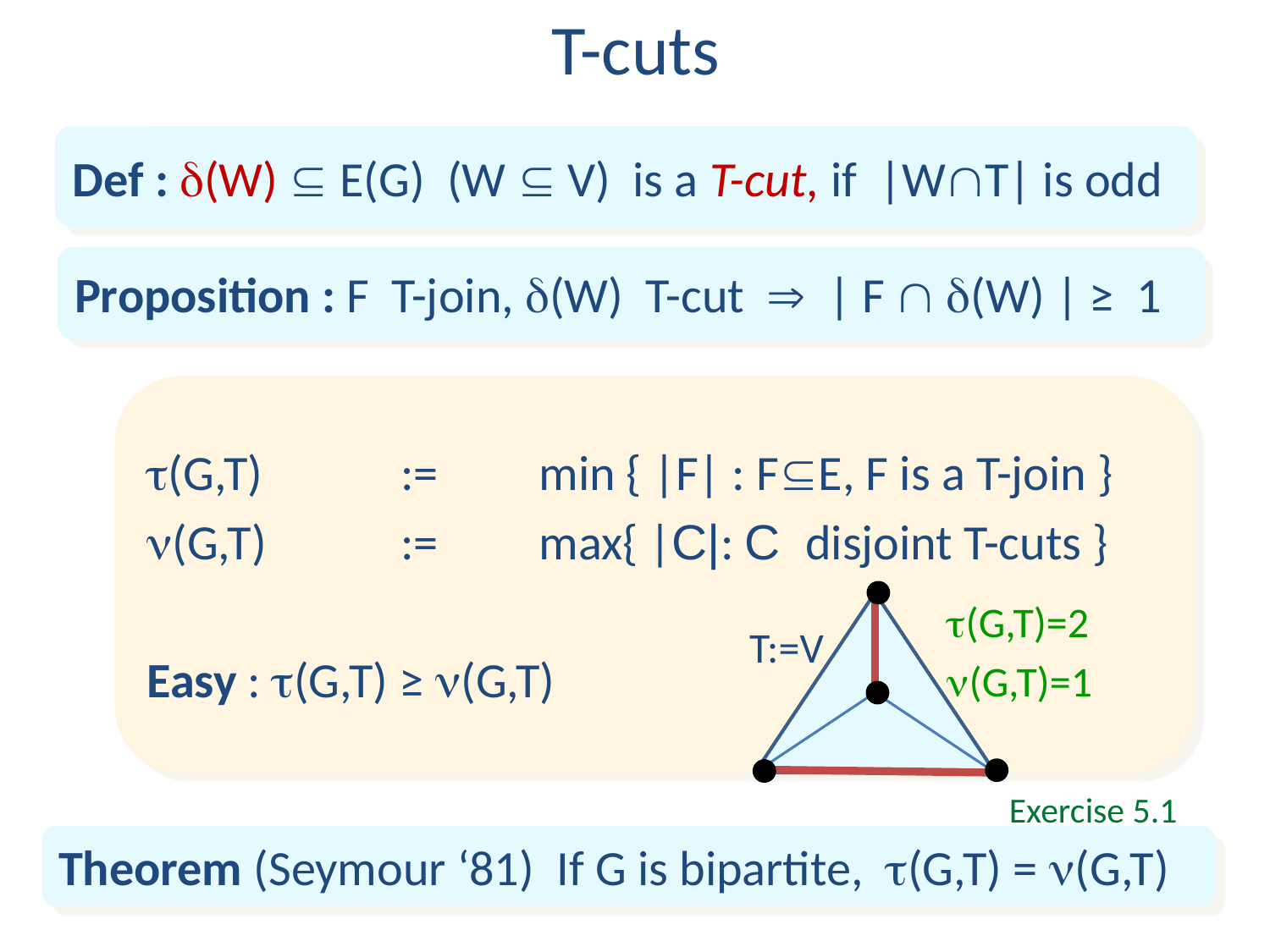

# T-cuts
Def : δ(W) ⊆ E(G)  (W ⊆ V)  is a T-cut, if  |W∩T| is odd
Proposition : F  T-join, δ(W)  T-cut  ⇒  | F ∩ δ(W) | ≥  1
τ(G,T)  	:=	 min { |F| : F⊆E, F is a T-join }
ν(G,T) 	:= 	 max{ |C|: C  disjoint T-cuts }

Easy : τ(G,T) ≥ ν(G,T)
	T:=V

τ(G,T)=2
ν(G,T)=1

Exercise 5.1
Theorem (Seymour ‘81)  If G is bipartite,  τ(G,T) = ν(G,T)